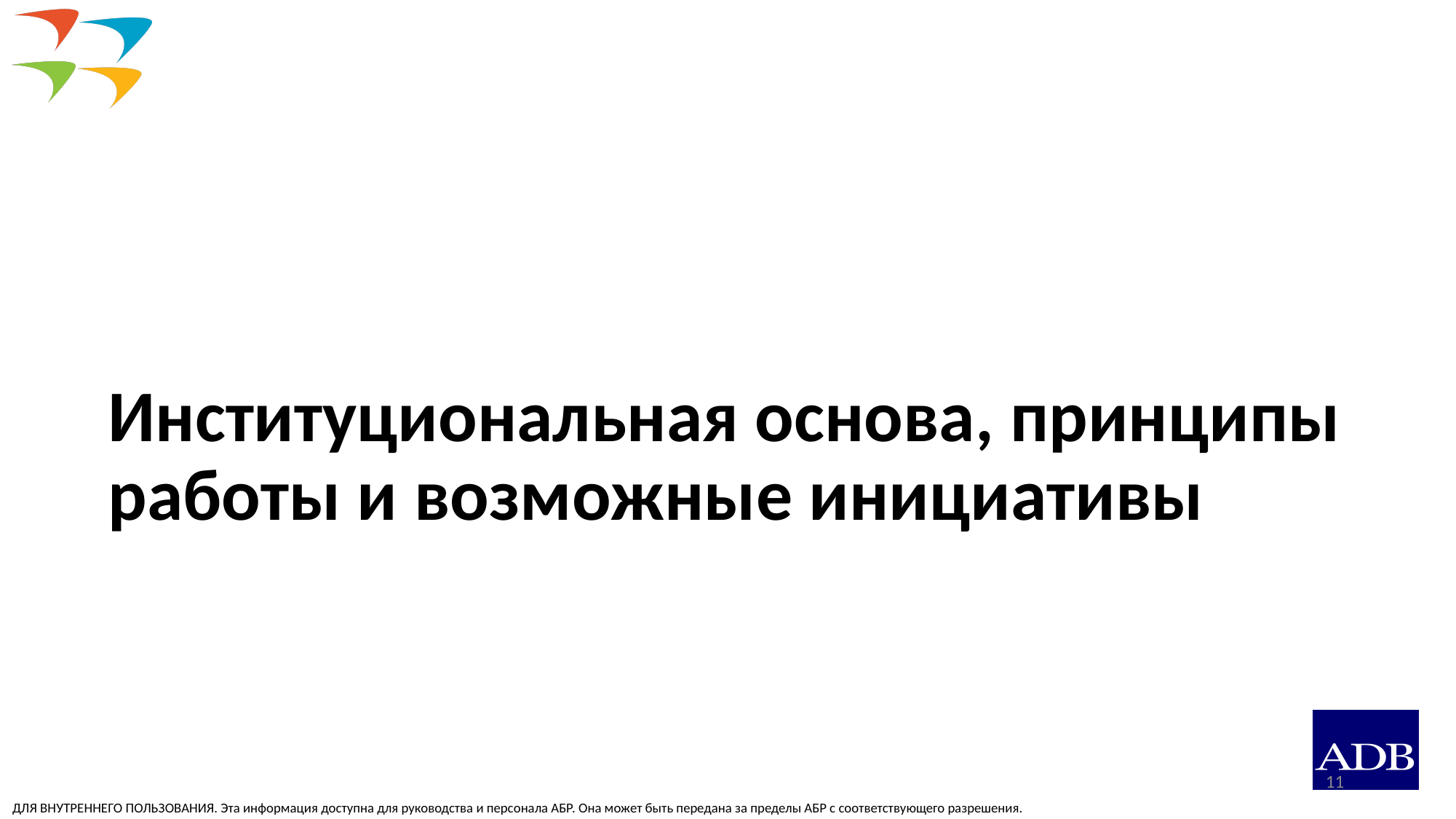

# Институциональная основа, принципы работы и возможные инициативы

11